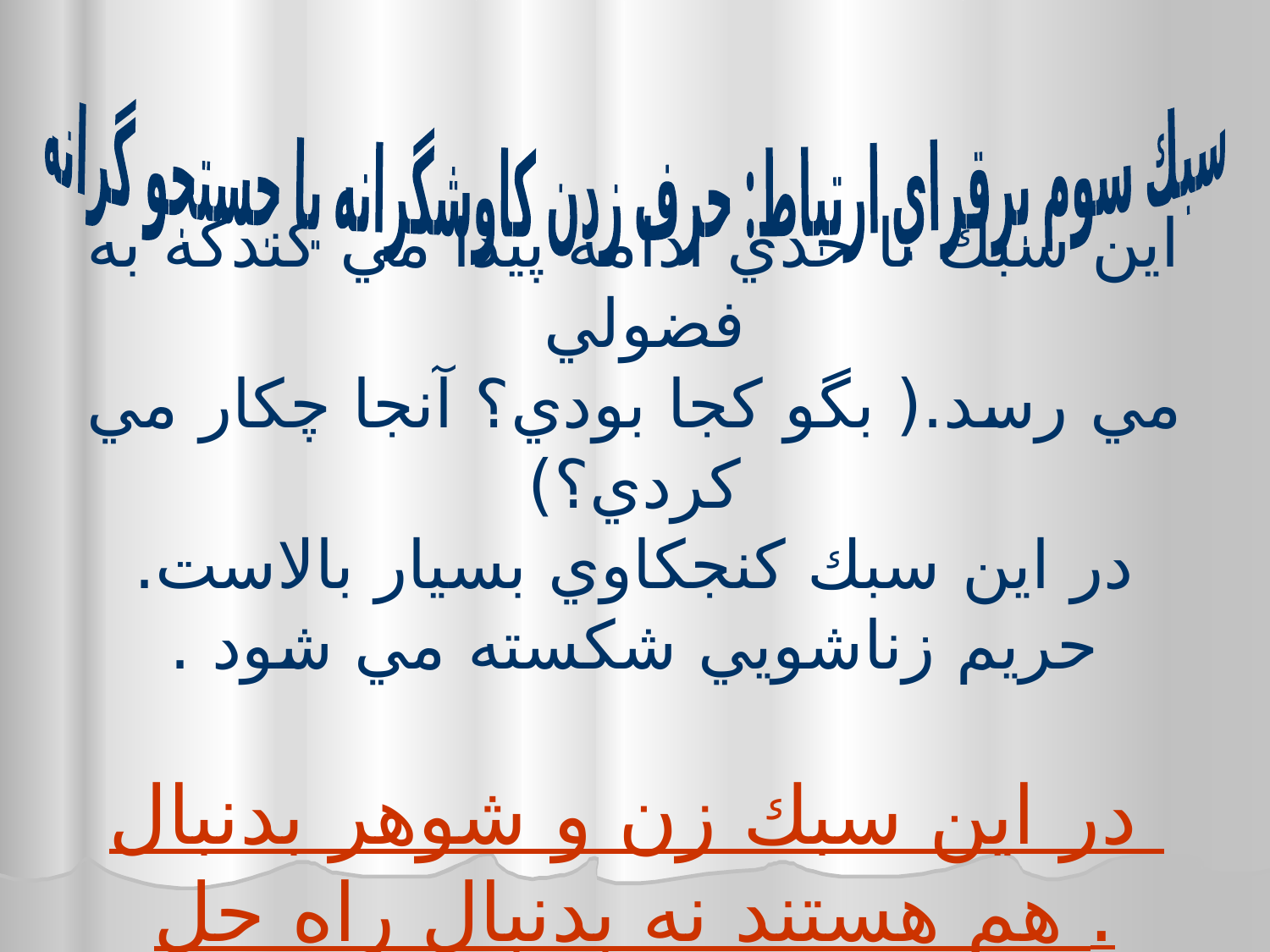

سبك سوم برقراي ارتباط: حرف زدن كاوشگرانه يا جستجو گرانه
# اين سبك تا حدي ادامه پيدا مي كندكه به فضولي مي رسد.( بگو كجا بودي؟ آنجا چكار مي كردي؟) در اين سبك كنجكاوي بسيار بالاست. حريم زناشويي شكسته مي شود . در اين سبك زن و شوهر بدنبال هم هستند نه بدنبال راه حل .